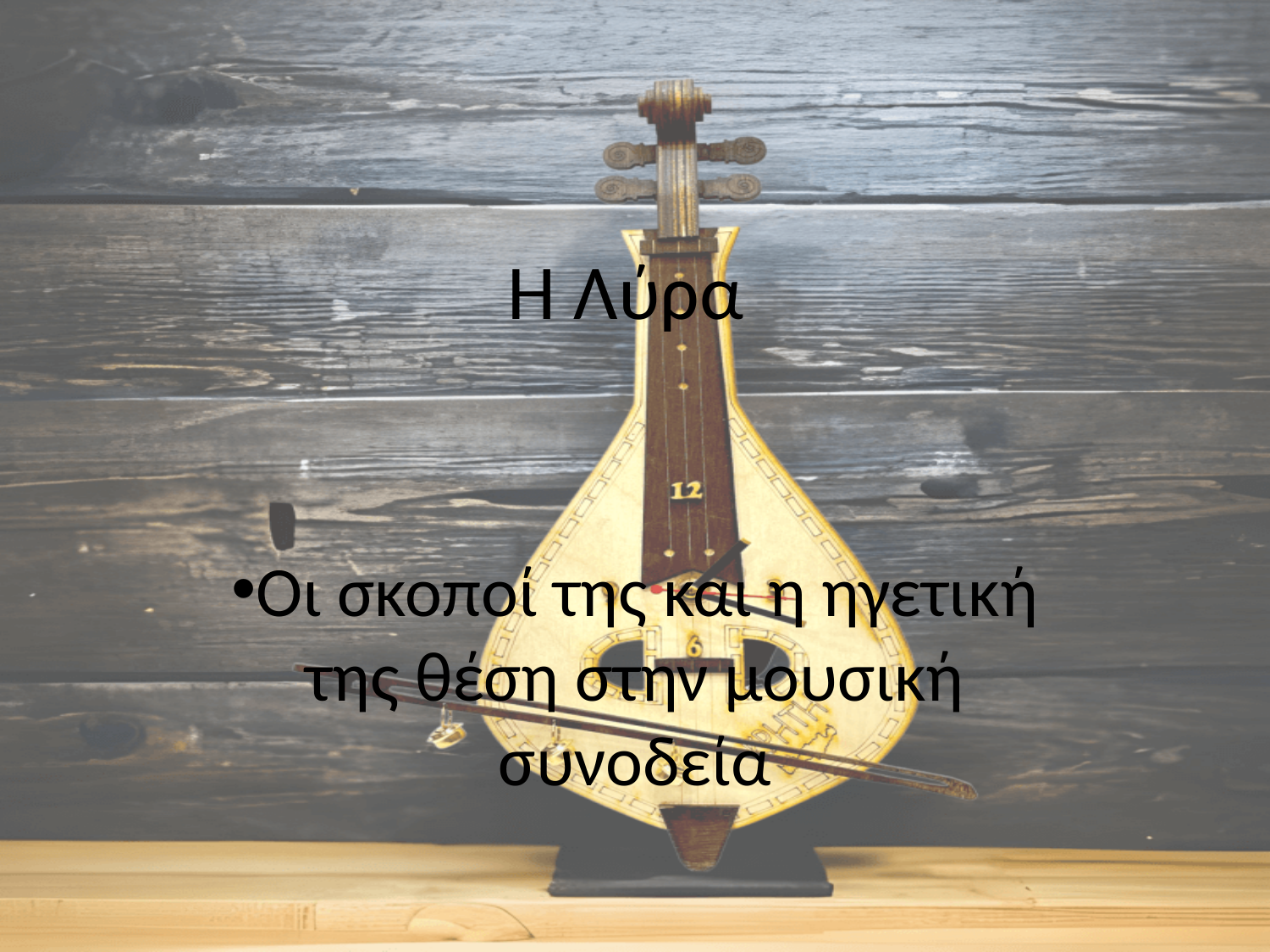

# Η Λύρα
Οι σκοποί της και η ηγετική της θέση στην μουσική συνοδεία